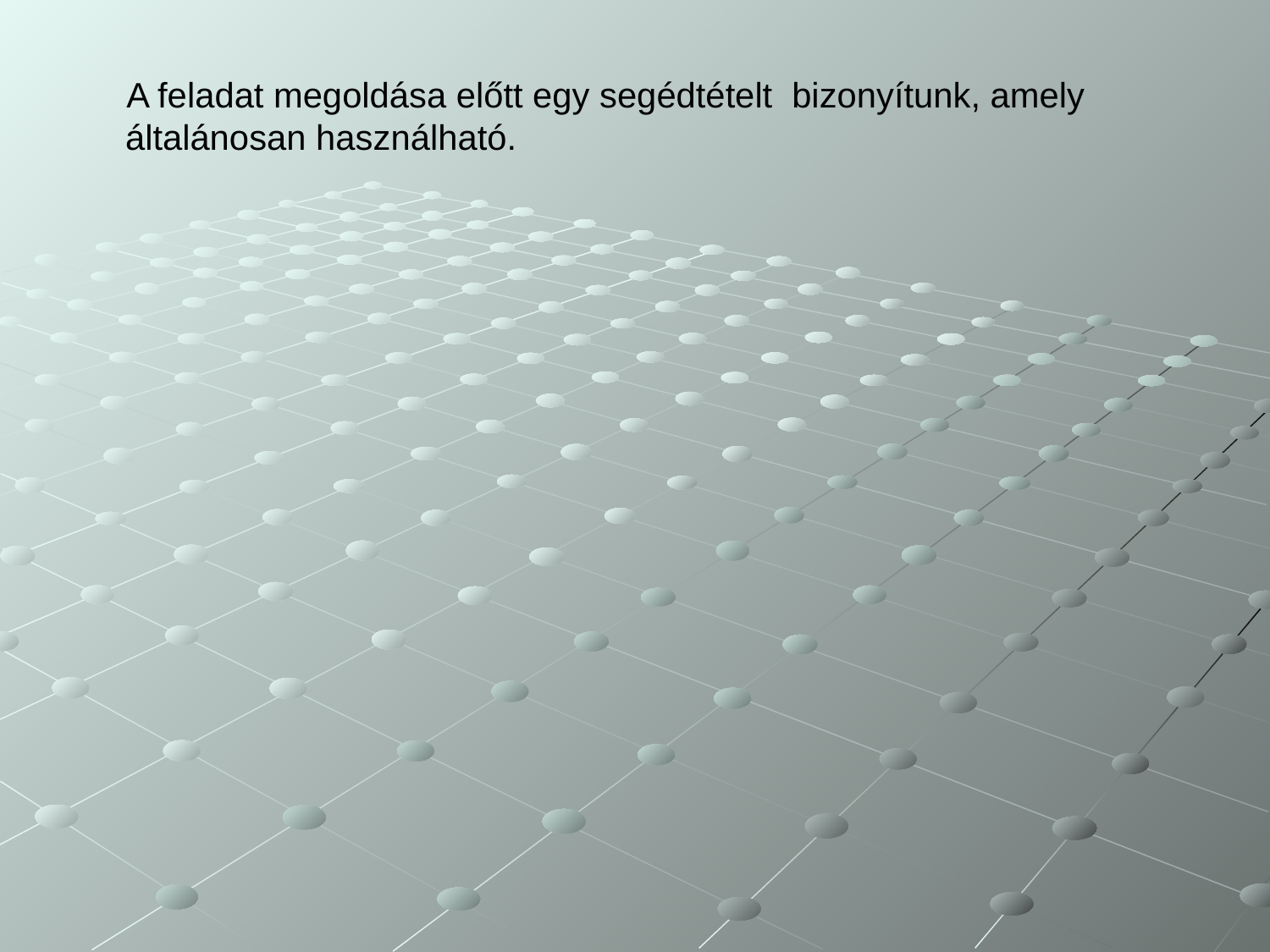

A feladat megoldása előtt egy segédtételt  bizonyítunk, amely általánosan használható.